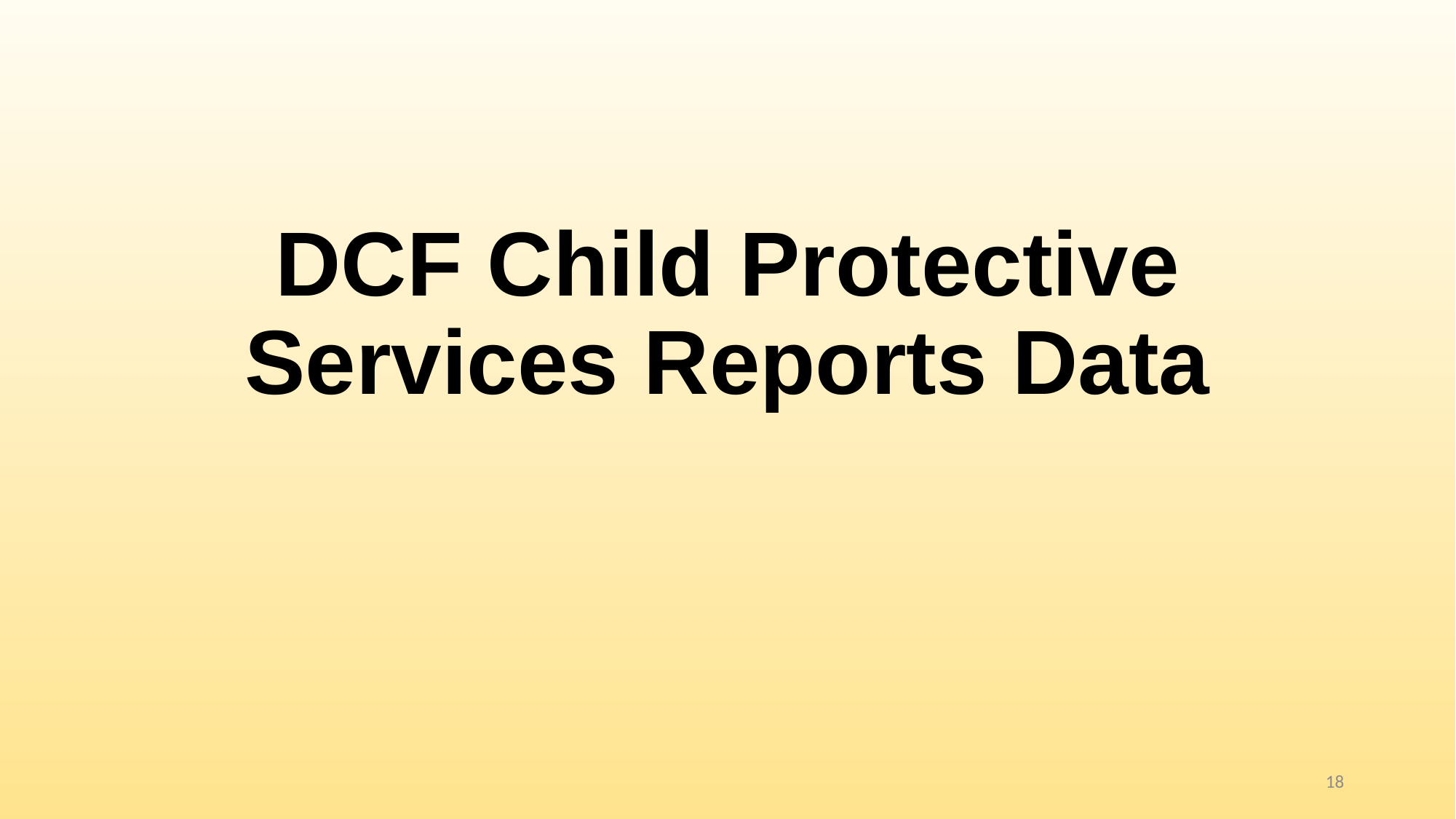

# DCF Child Protective Services Reports Data
18